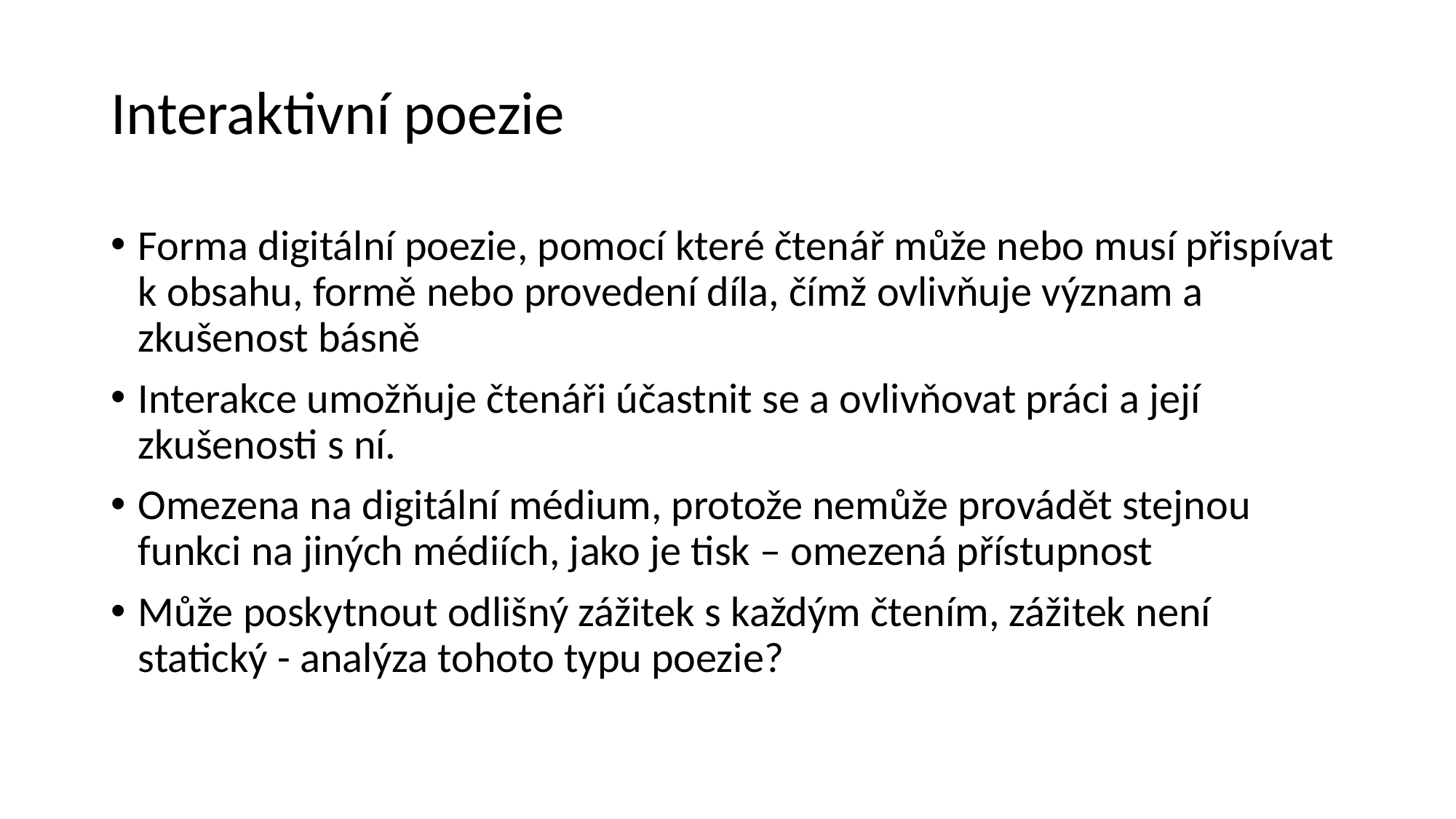

# Interaktivní poezie
Forma digitální poezie, pomocí které čtenář může nebo musí přispívat k obsahu, formě nebo provedení díla, čímž ovlivňuje význam a zkušenost básně
Interakce umožňuje čtenáři účastnit se a ovlivňovat práci a její zkušenosti s ní.
Omezena na digitální médium, protože nemůže provádět stejnou funkci na jiných médiích, jako je tisk – omezená přístupnost
Může poskytnout odlišný zážitek s každým čtením, zážitek není statický - analýza tohoto typu poezie?